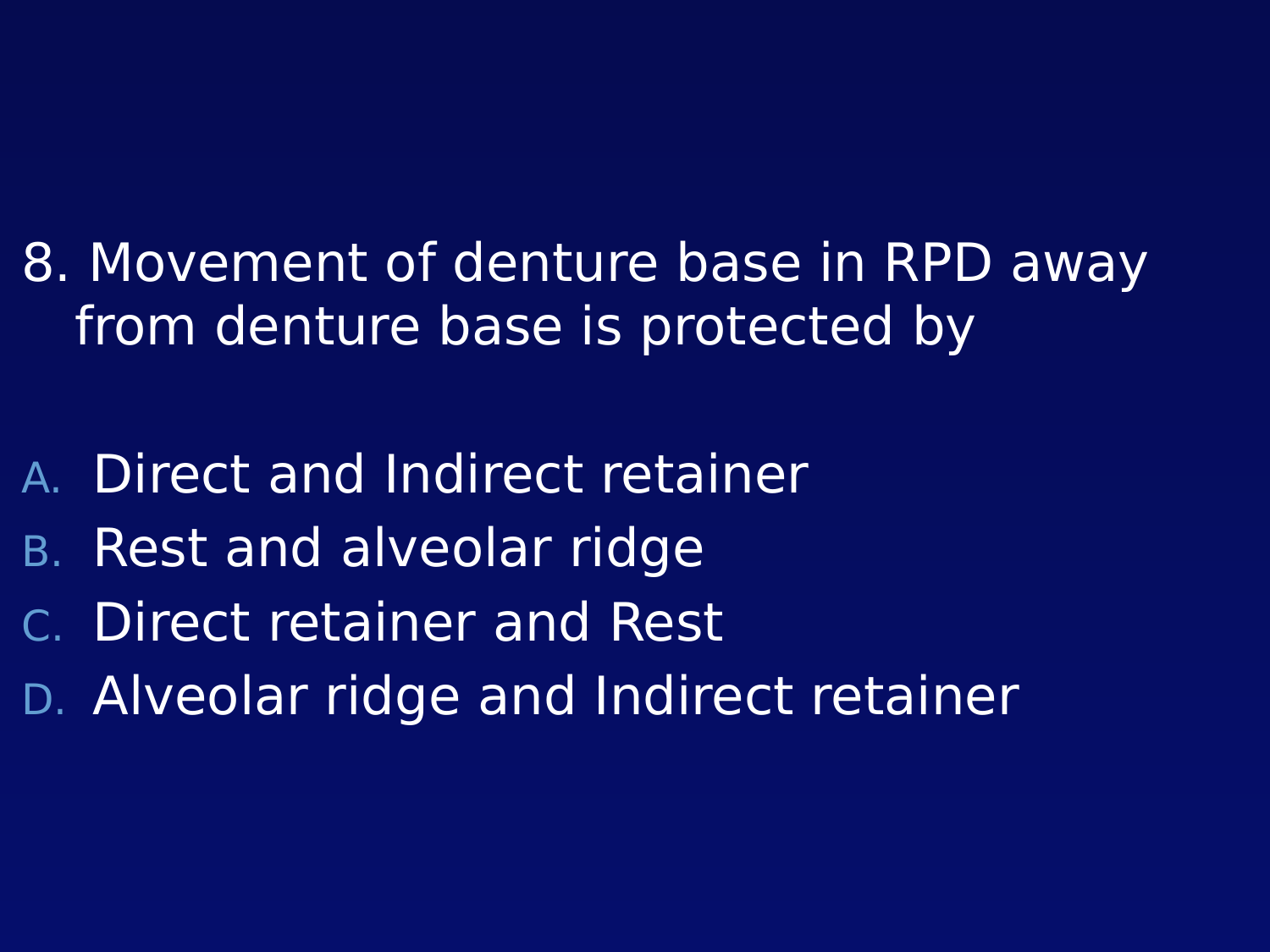

8. Movement of denture base in RPD away from denture base is protected by

Direct and Indirect retainer
Rest and alveolar ridge
Direct retainer and Rest
Alveolar ridge and Indirect retainer